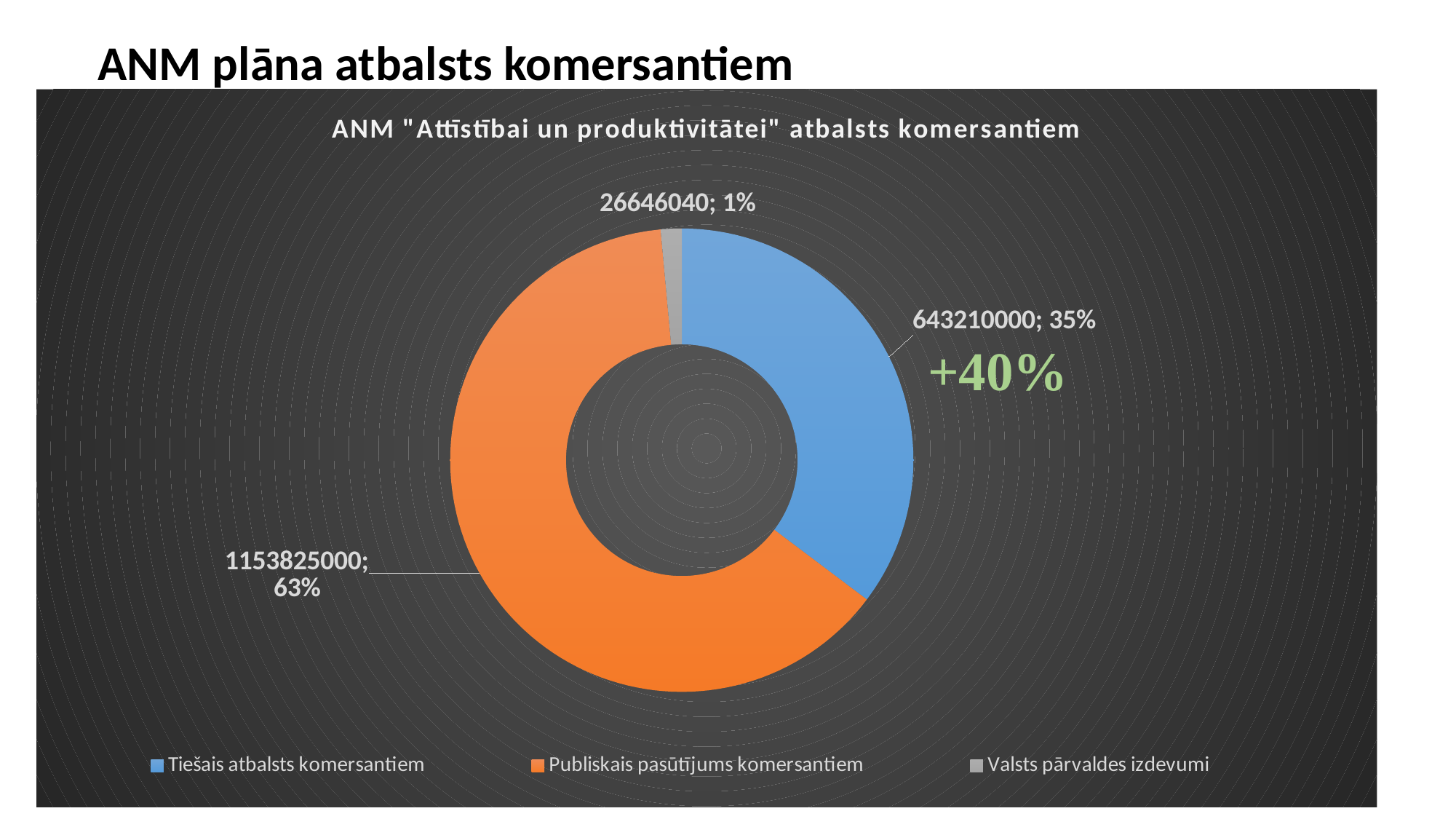

# ANM plāna atbalsts komersantiem

### Chart: ANM "Attīstībai un produktivitātei" atbalsts komersantiem

| Category |  |
|---|---|
| Tiešais atbalsts komersantiem | 643210000.0 |
| Publiskais pasūtījums komersantiem | 1153825000.0 |
| Valsts pārvaldes izdevumi | 26646040.0 |